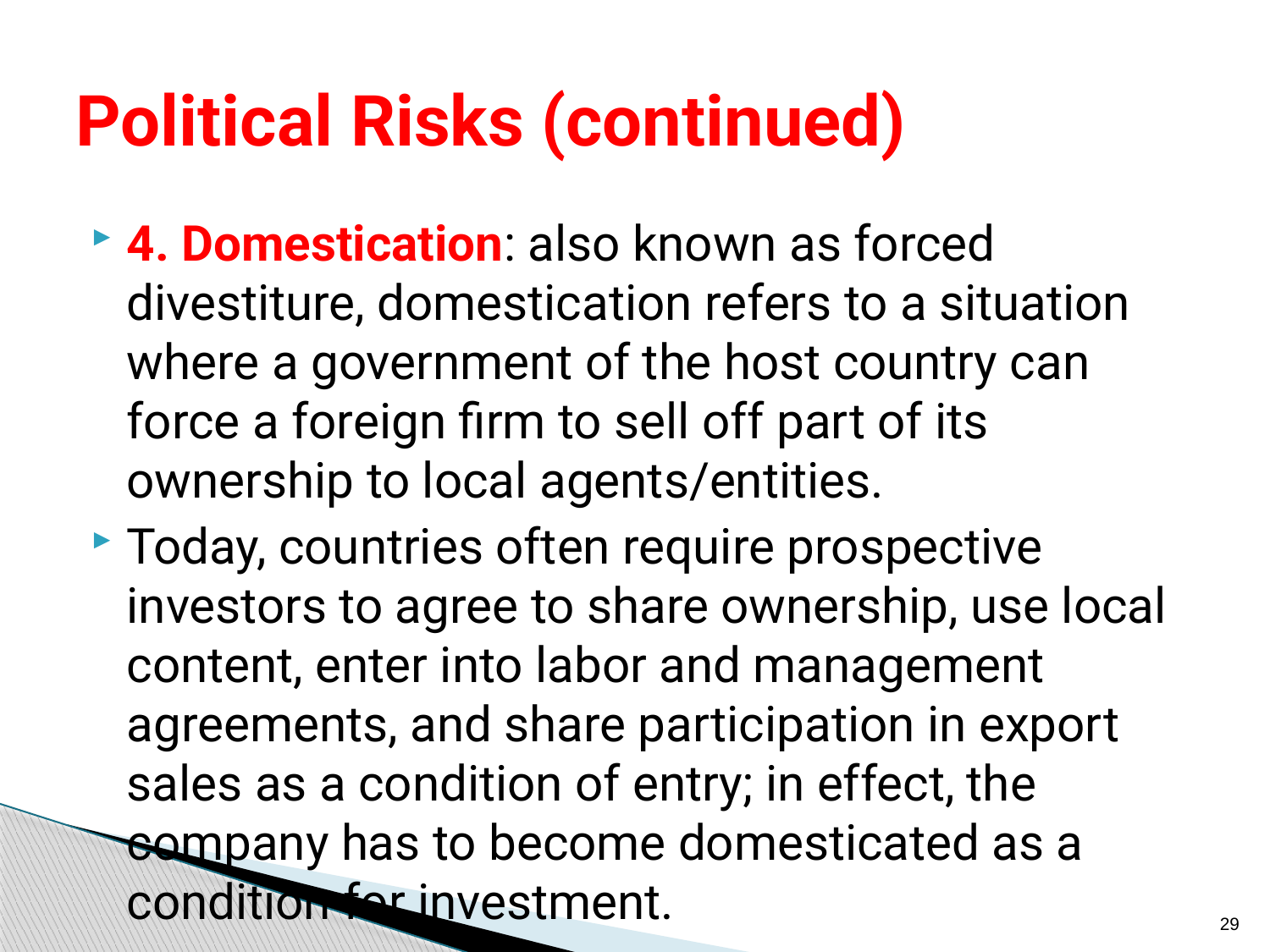

# Political Risks (continued)
4. Domestication: also known as forced divestiture, domestication refers to a situation where a government of the host country can force a foreign firm to sell off part of its ownership to local agents/entities.
Today, countries often require prospective investors to agree to share ownership, use local content, enter into labor and management agreements, and share participation in export sales as a condition of entry; in effect, the company has to become domesticated as a condition for investment.

29